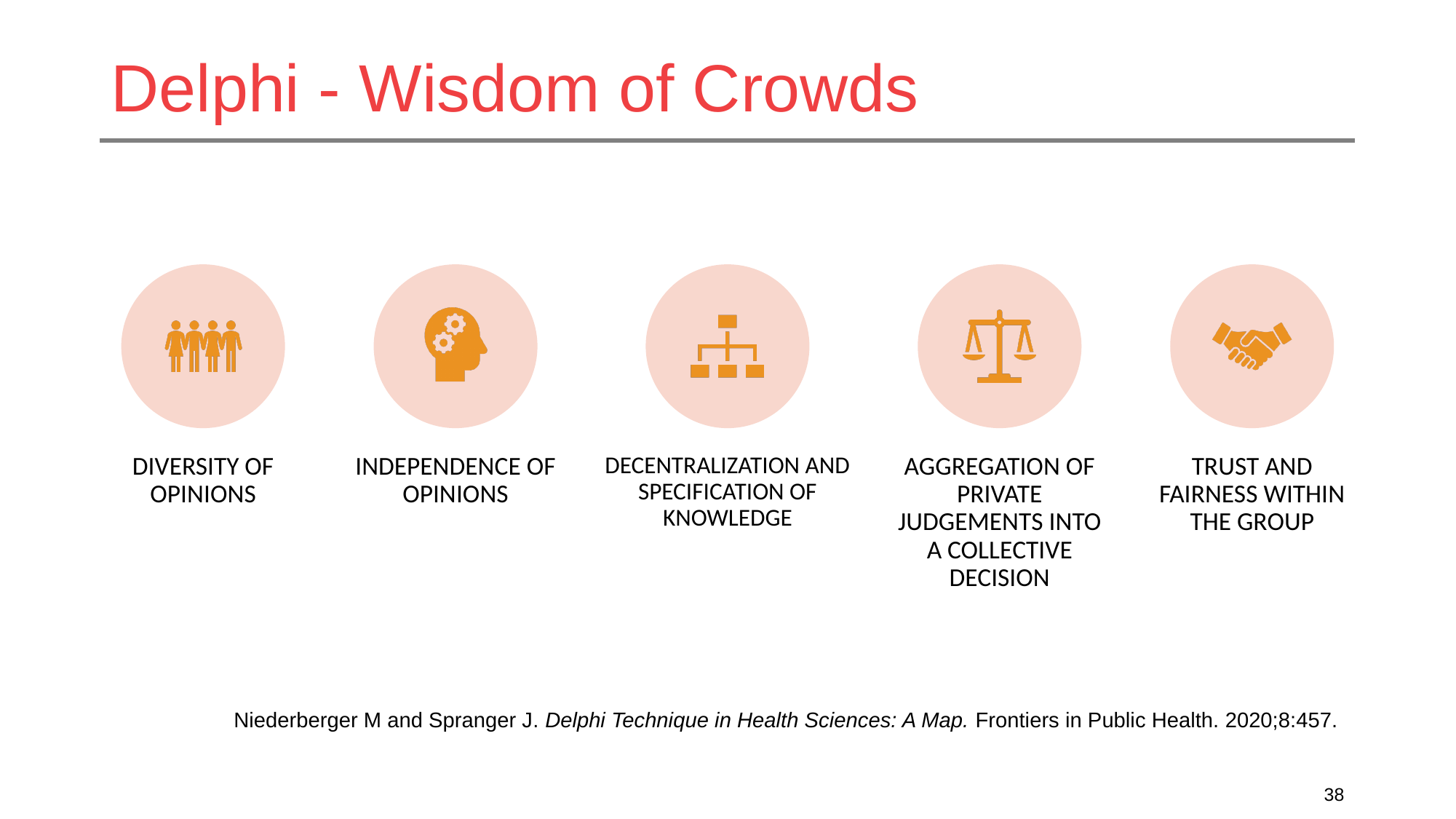

# Delphi - Wisdom of Crowds
Diversity of opinions
Independence of opinions
Decentralization and specification of knowledge
Aggregation of private judgements into a collective decision
Trust and fairness within the group
Niederberger M and Spranger J. Delphi Technique in Health Sciences: A Map. Frontiers in Public Health. 2020;8:457.
38